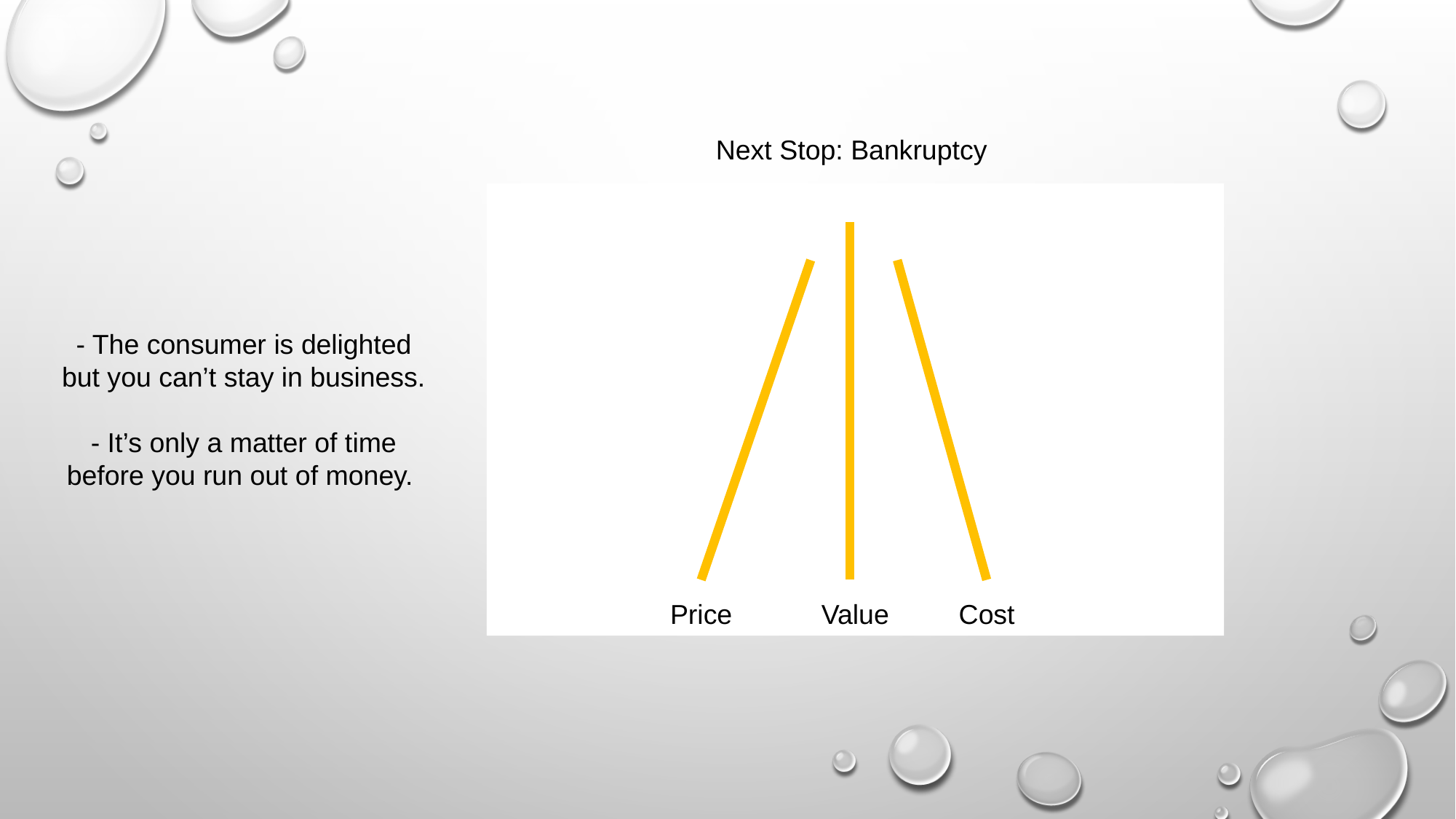

Next Stop: Bankruptcy

- The consumer is delighted but you can’t stay in business.

- It’s only a matter of time before you run out of money.
Price
Value
Cost